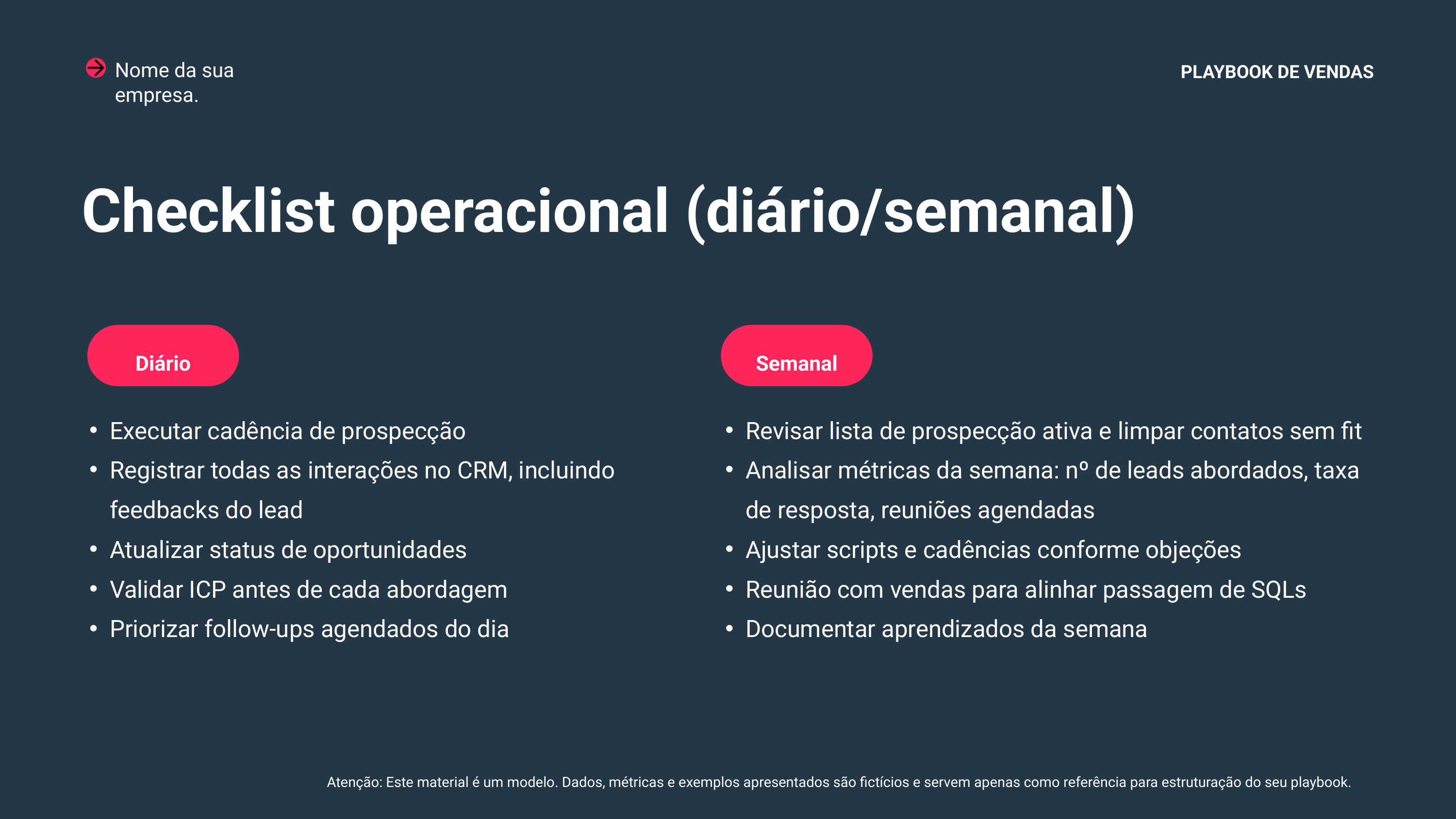

Nome da sua empresa.

PLAYBOOK DE VENDAS

Checklist operacional (diário/semanal)

Diário
Semanal
Executar cadência de prospecção
Registrar todas as interações no CRM, incluindo feedbacks do lead
Atualizar status de oportunidades
Validar ICP antes de cada abordagem
Priorizar follow-ups agendados do dia
Revisar lista de prospecção ativa e limpar contatos sem fit
Analisar métricas da semana: nº de leads abordados, taxa de resposta, reuniões agendadas
Ajustar scripts e cadências conforme objeções
Reunião com vendas para alinhar passagem de SQLs
Documentar aprendizados da semana
Atenção: Este material é um modelo. Dados, métricas e exemplos apresentados são fictícios e servem apenas como referência para estruturação do seu playbook.